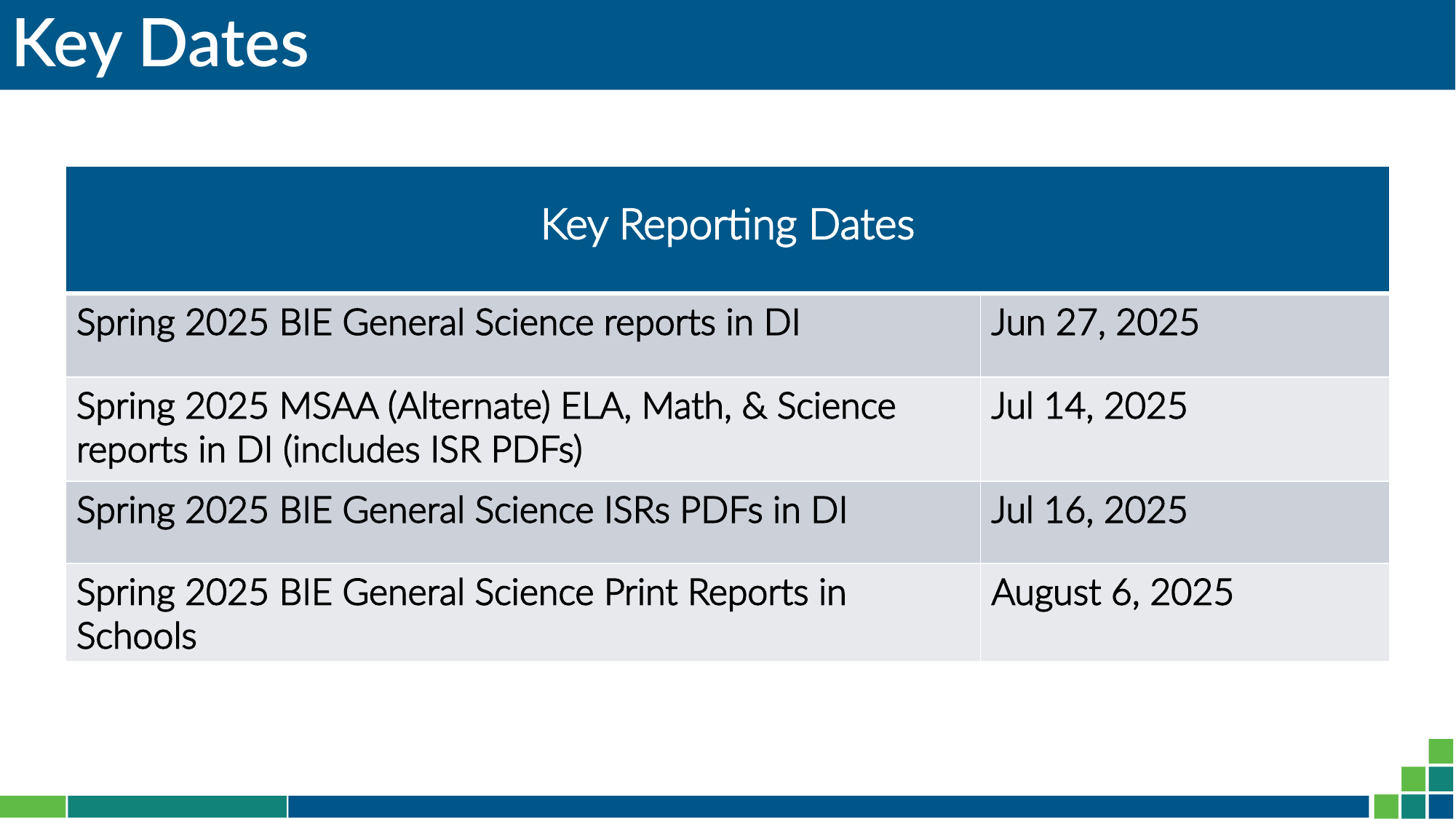

# Key Dates
| Key Reporting Dates |  |
| --- | --- |
| Spring 2025 BIE General Science reports in DI | Jun 27, 2025 |
| Spring 2025 MSAA (Alternate) ELA, Math, & Science reports in DI (includes ISR PDFs) | Jul 14, 2025 |
| Spring 2025 BIE General Science ISRs PDFs in DI | Jul 16, 2025 |
| Spring 2025 BIE General Science Print Reports in Schools | August 6, 2025 |